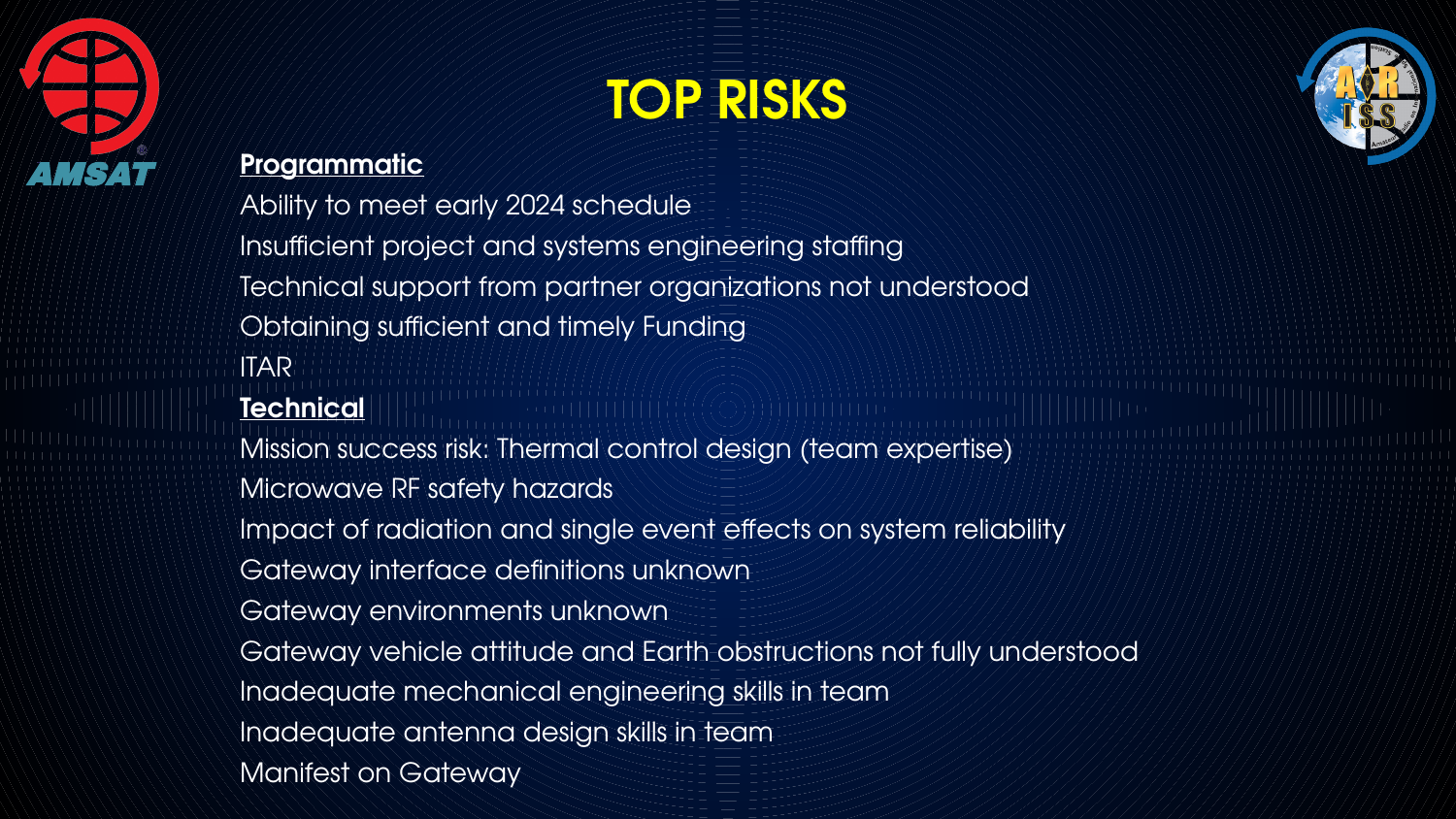

# Top Risks
Programmatic
Ability to meet early 2024 schedule
Insufficient project and systems engineering staffing
Technical support from partner organizations not understood
Obtaining sufficient and timely Funding
ITAR
Technical
Mission success risk: Thermal control design (team expertise)
Microwave RF safety hazards
Impact of radiation and single event effects on system reliability
Gateway interface definitions unknown
Gateway environments unknown
Gateway vehicle attitude and Earth obstructions not fully understood
Inadequate mechanical engineering skills in team
Inadequate antenna design skills in team
Manifest on Gateway